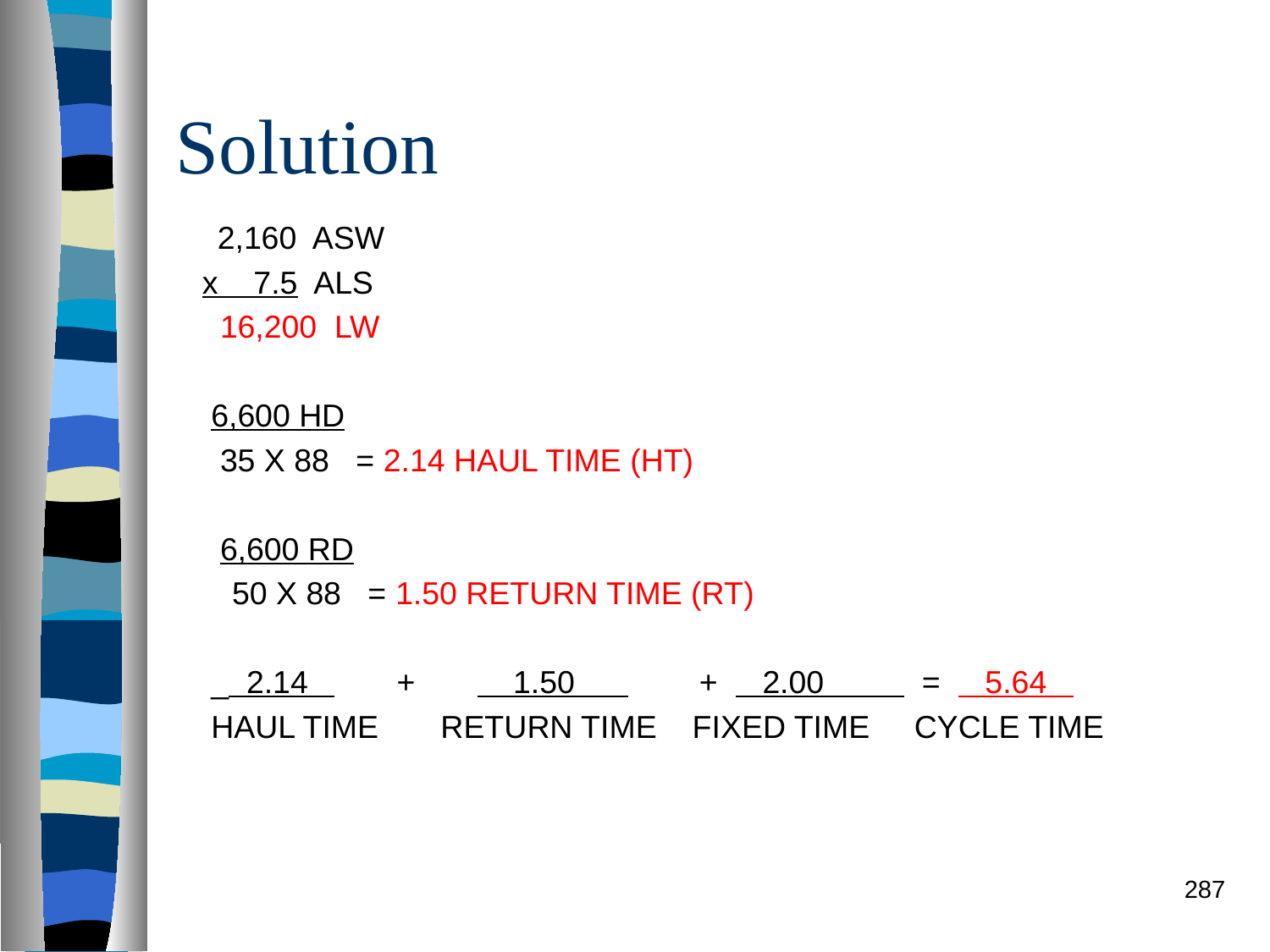

# Solution
      2,160  ASW
   x    7.5  ALS
     16,200  LW

    6,600 HD
     35 X 88   = 2.14 HAUL TIME (HT)

     6,600 RD
	 50 X 88   = 1.50 RETURN TIME (RT)

    _  2.14          +           1.50              +     2.00           =     5.64
    HAUL TIME       RETURN TIME    FIXED TIME     CYCLE TIME
287